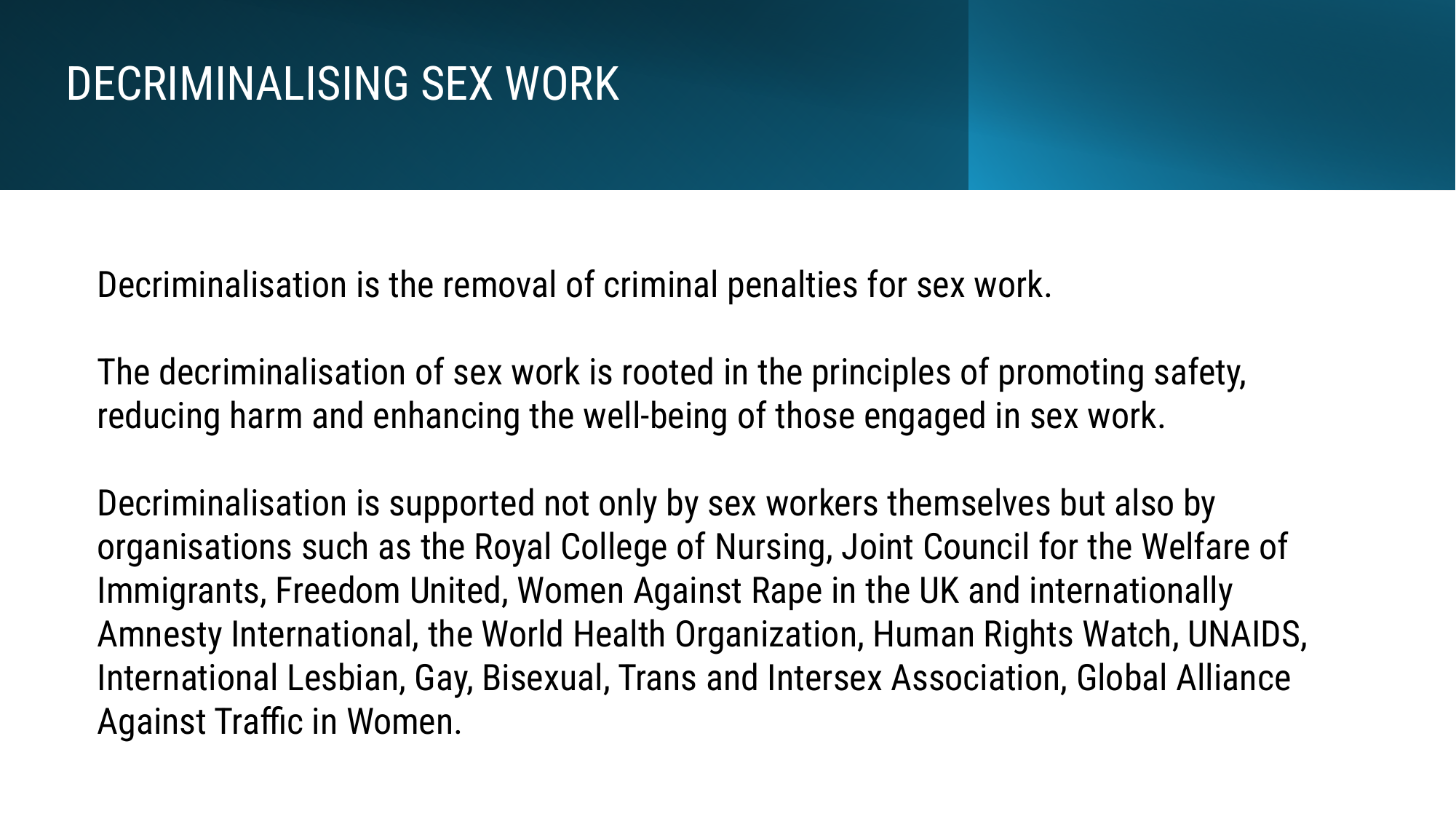

# DECRIMINALISING SEX WORK
Decriminalisation is the removal of criminal penalties for sex work.

The decriminalisation of sex work is rooted in the principles of promoting safety, reducing harm and enhancing the well-being of those engaged in sex work.

Decriminalisation is supported not only by sex workers themselves but also by organisations such as the Royal College of Nursing, Joint Council for the Welfare of Immigrants, Freedom United, Women Against Rape in the UK and internationally Amnesty International, the World Health Organization, Human Rights Watch, UNAIDS, International Lesbian, Gay, Bisexual, Trans and Intersex Association, Global Alliance Against Traffic in Women.